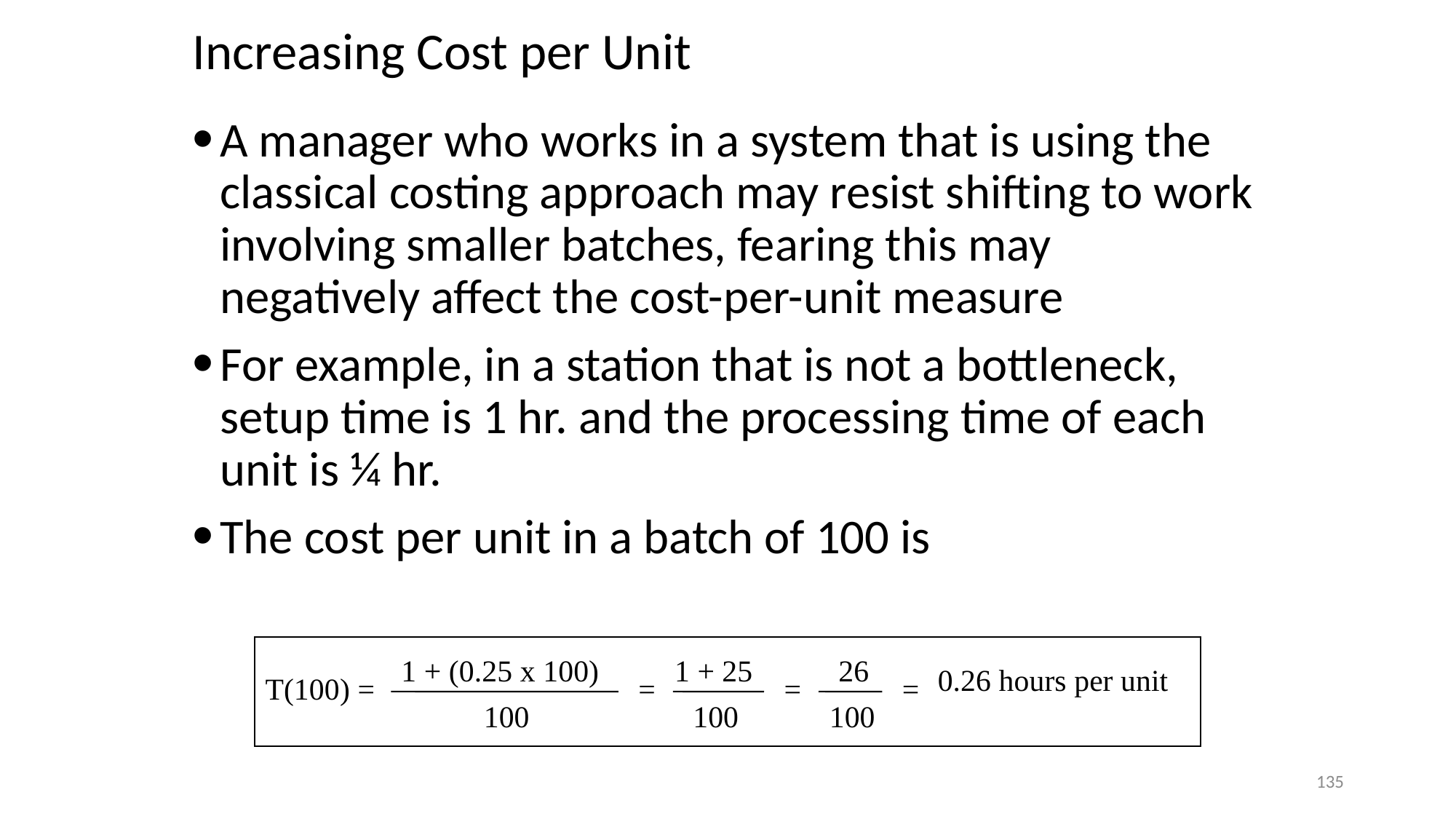

# Increasing Cost per Unit
A manager who works in a system that is using the classical costing approach may resist shifting to work involving smaller batches, fearing this may negatively affect the cost-per-unit measure
For example, in a station that is not a bottleneck, setup time is 1 hr. and the processing time of each unit is ¼ hr.
The cost per unit in a batch of 100 is

1 + (0.25 x 100)
1 + 25
26
0.26 hours per unit
T(100) =
=
=
=

100
100
100
135